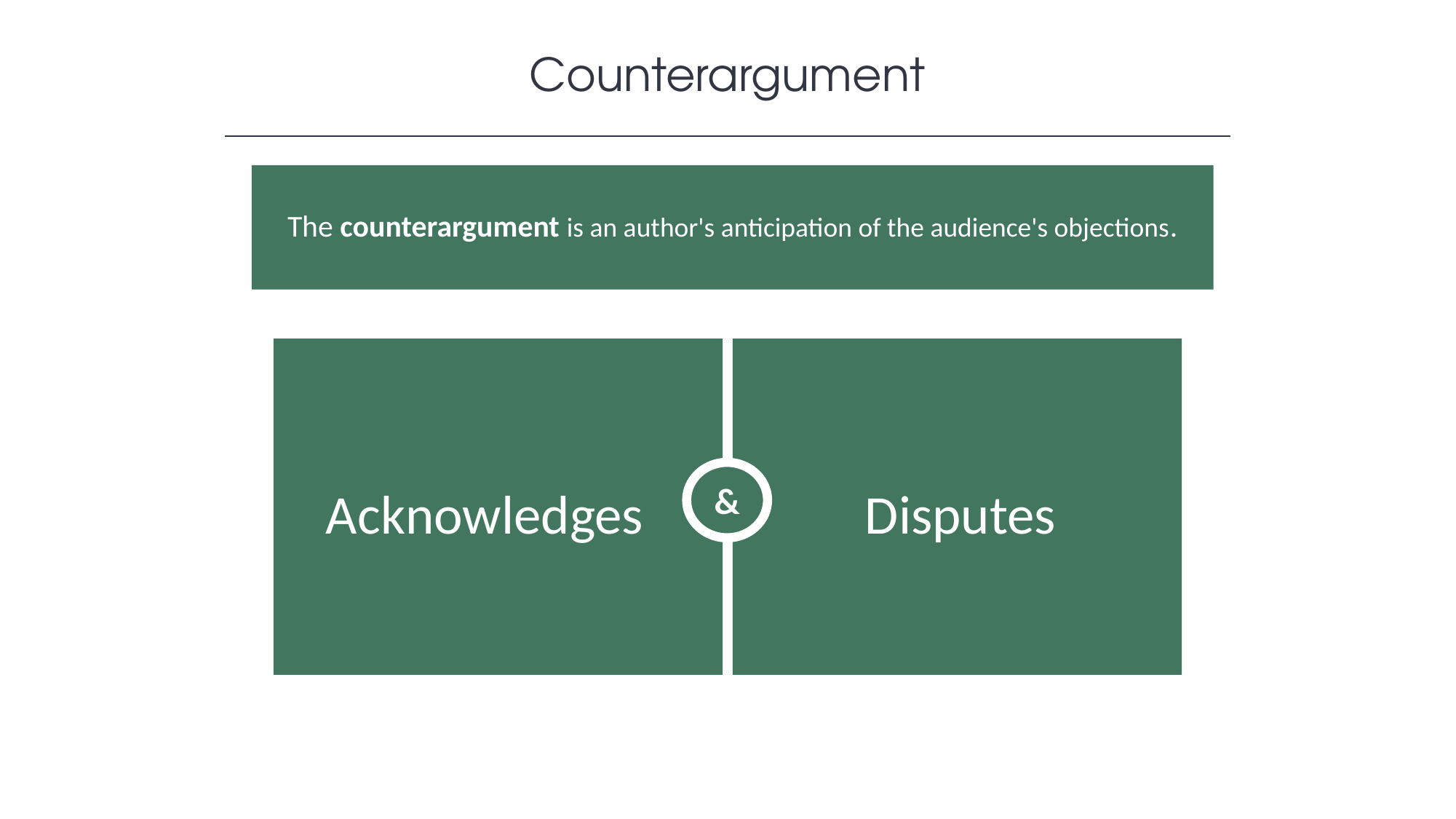

Counterargument
HAWKES LEARNING

The counterargument is an author's anticipation of the audience's objections.

&
Acknowledges
Disputes